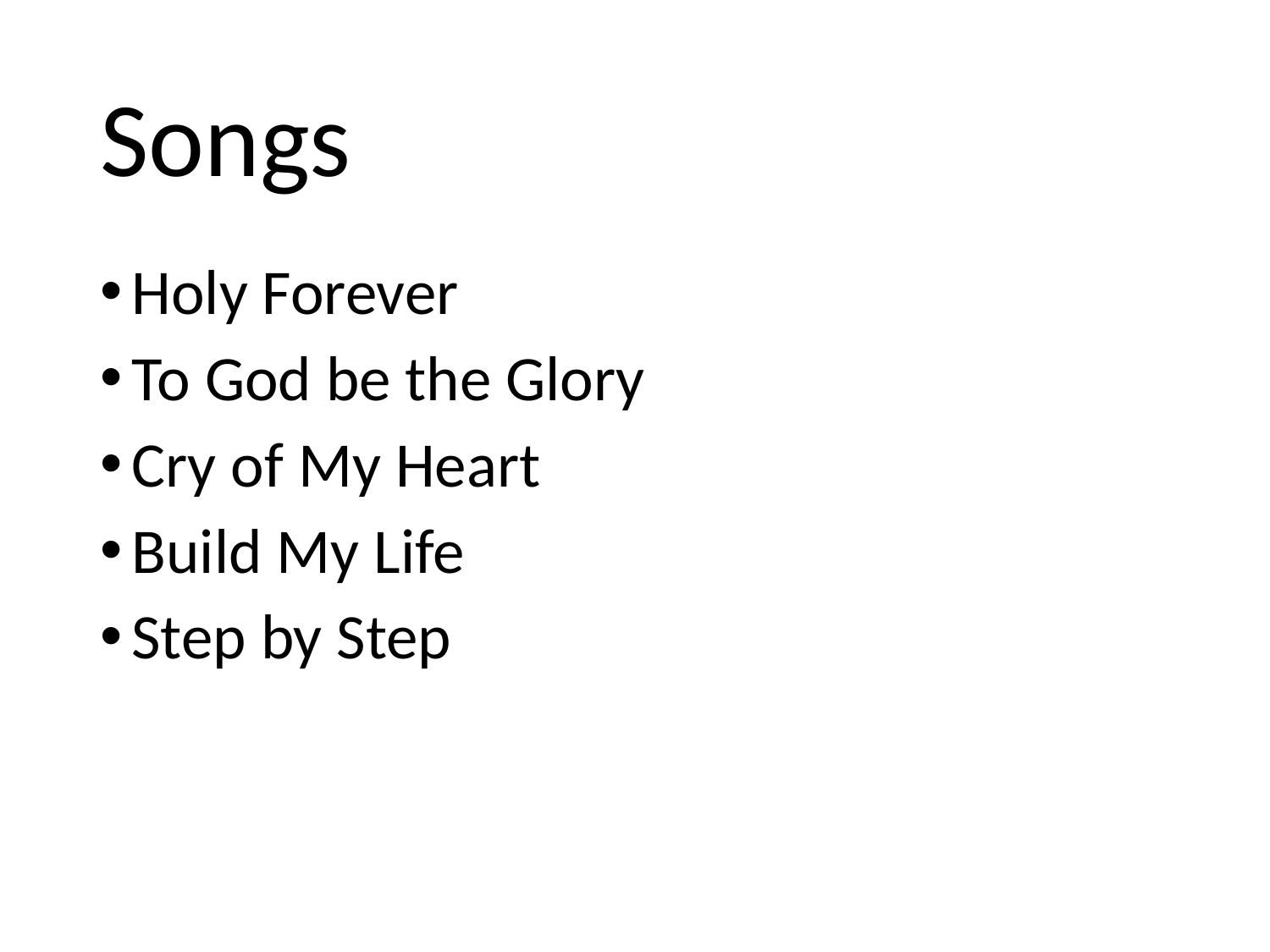

# Songs
Holy Forever
To God be the Glory
Cry of My Heart
Build My Life
Step by Step